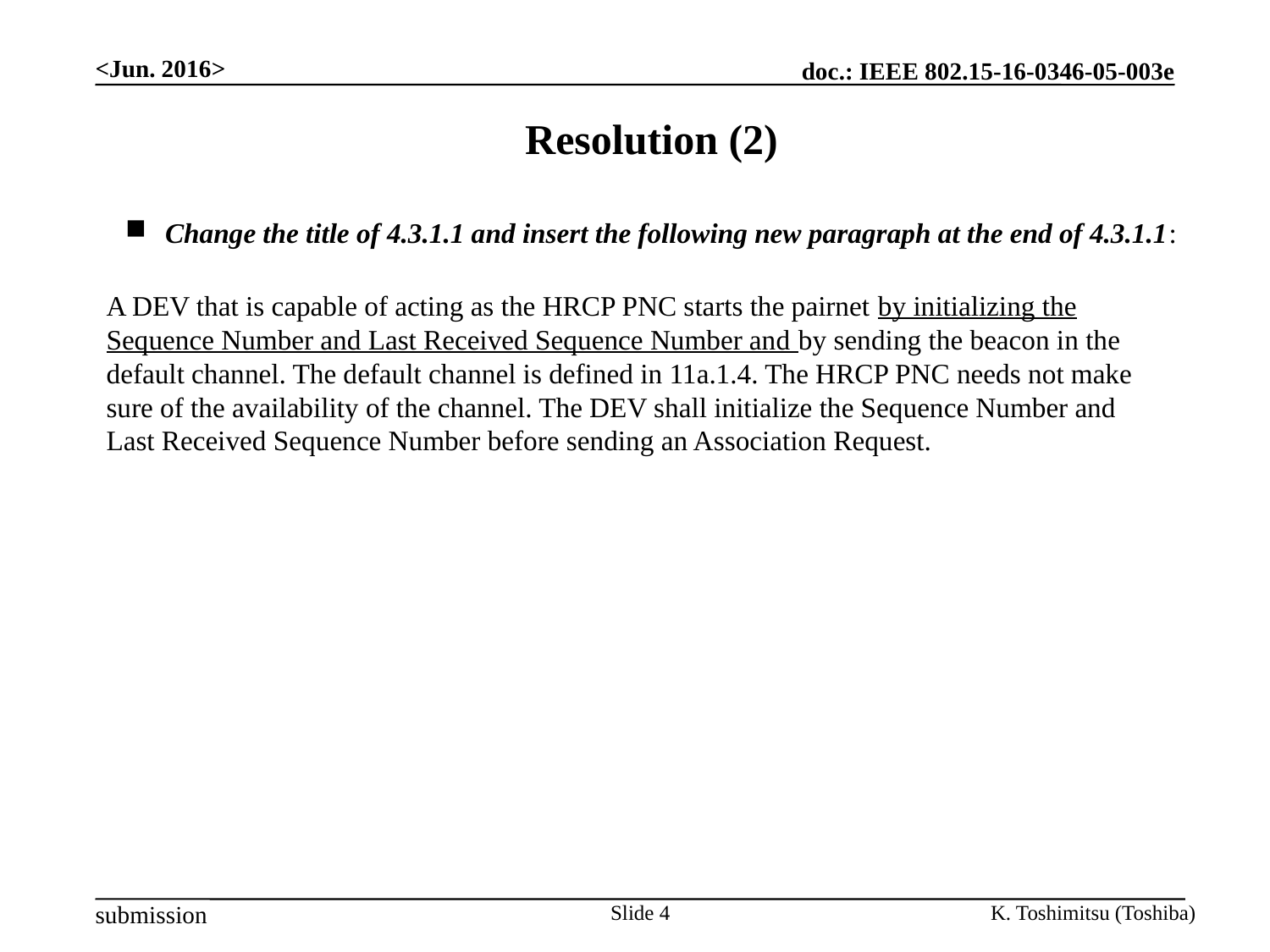

<Jun. 2016>
Resolution (2)
Change the title of 4.3.1.1 and insert the following new paragraph at the end of 4.3.1.1:
A DEV that is capable of acting as the HRCP PNC starts the pairnet by initializing the Sequence Number and Last Received Sequence Number and by sending the beacon in the default channel. The default channel is defined in 11a.1.4. The HRCP PNC needs not make sure of the availability of the channel. The DEV shall initialize the Sequence Number and Last Received Sequence Number before sending an Association Request.
Slide 4
K. Toshimitsu (Toshiba)